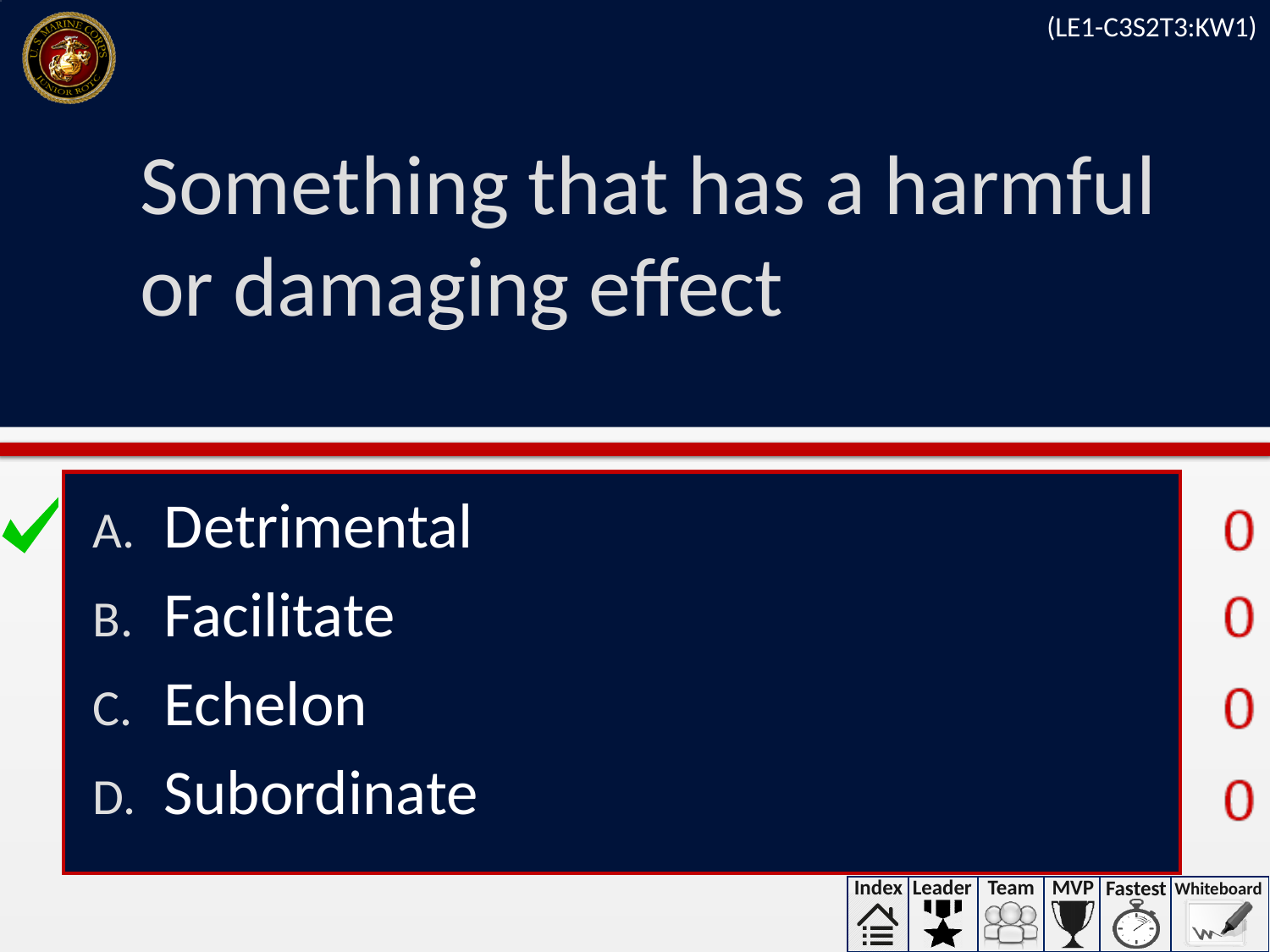

(LE1-C3S2T3:KW1)
# Something that has a harmful or damaging effect
Detrimental
Facilitate
Echelon
Subordinate